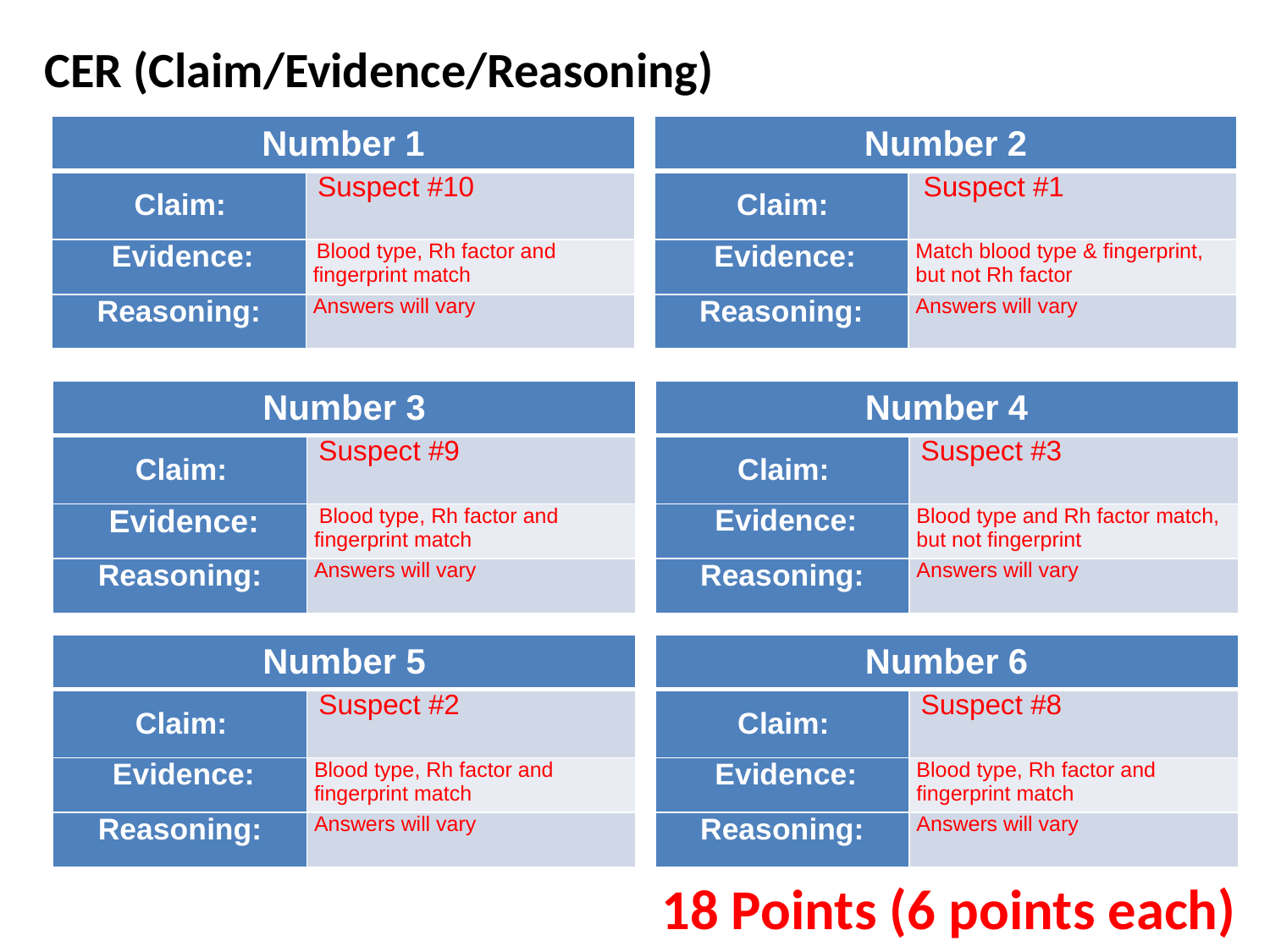

CER (Claim/Evidence/Reasoning)

| Number 1 |  |
| --- | --- |
| Claim: | Suspect #10 |
| Evidence: | Blood type, Rh factor and fingerprint match |
| Reasoning: | Answers will vary |
| Number 2 |  |
| --- | --- |
| Claim: | Suspect #1 |
| Evidence: | Match blood type & fingerprint, but not Rh factor |
| Reasoning: | Answers will vary |
| Number 3 |  |
| --- | --- |
| Claim: | Suspect #9 |
| Evidence: | Blood type, Rh factor and fingerprint match |
| Reasoning: | Answers will vary |
| Number 4 |  |
| --- | --- |
| Claim: | Suspect #3 |
| Evidence: | Blood type and Rh factor match, but not fingerprint |
| Reasoning: | Answers will vary |
| Number 5 |  |
| --- | --- |
| Claim: | Suspect #2 |
| Evidence: | Blood type, Rh factor and fingerprint match |
| Reasoning: | Answers will vary |
| Number 6 |  |
| --- | --- |
| Claim: | Suspect #8 |
| Evidence: | Blood type, Rh factor and fingerprint match |
| Reasoning: | Answers will vary |
18 Points (6 points each)